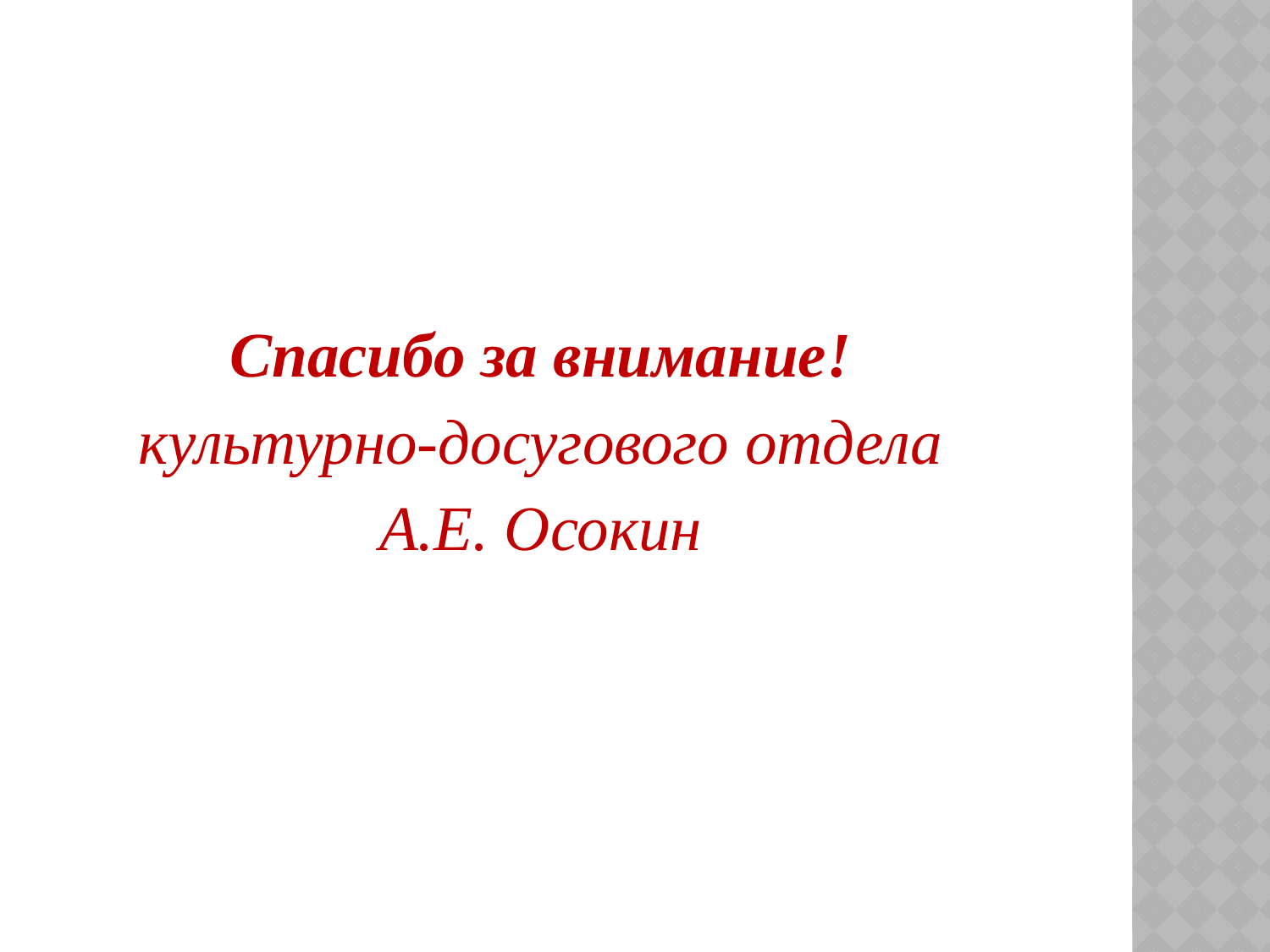

Спасибо за внимание!
культурно-досугового отдела
А.Е. Осокин